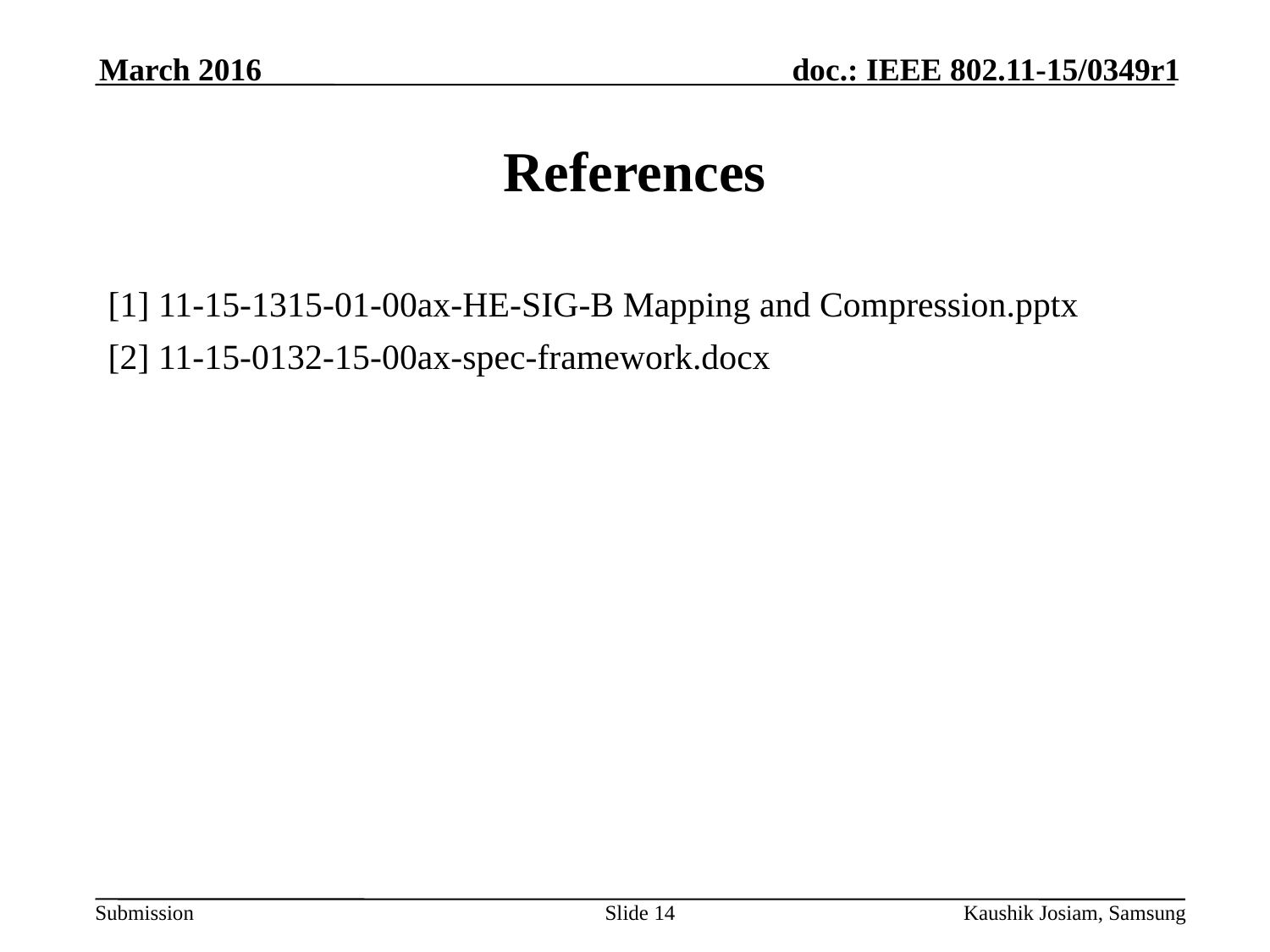

March 2016
# References
[1] 11-15-1315-01-00ax-HE-SIG-B Mapping and Compression.pptx
[2] 11-15-0132-15-00ax-spec-framework.docx

Slide 14
Kaushik Josiam, Samsung